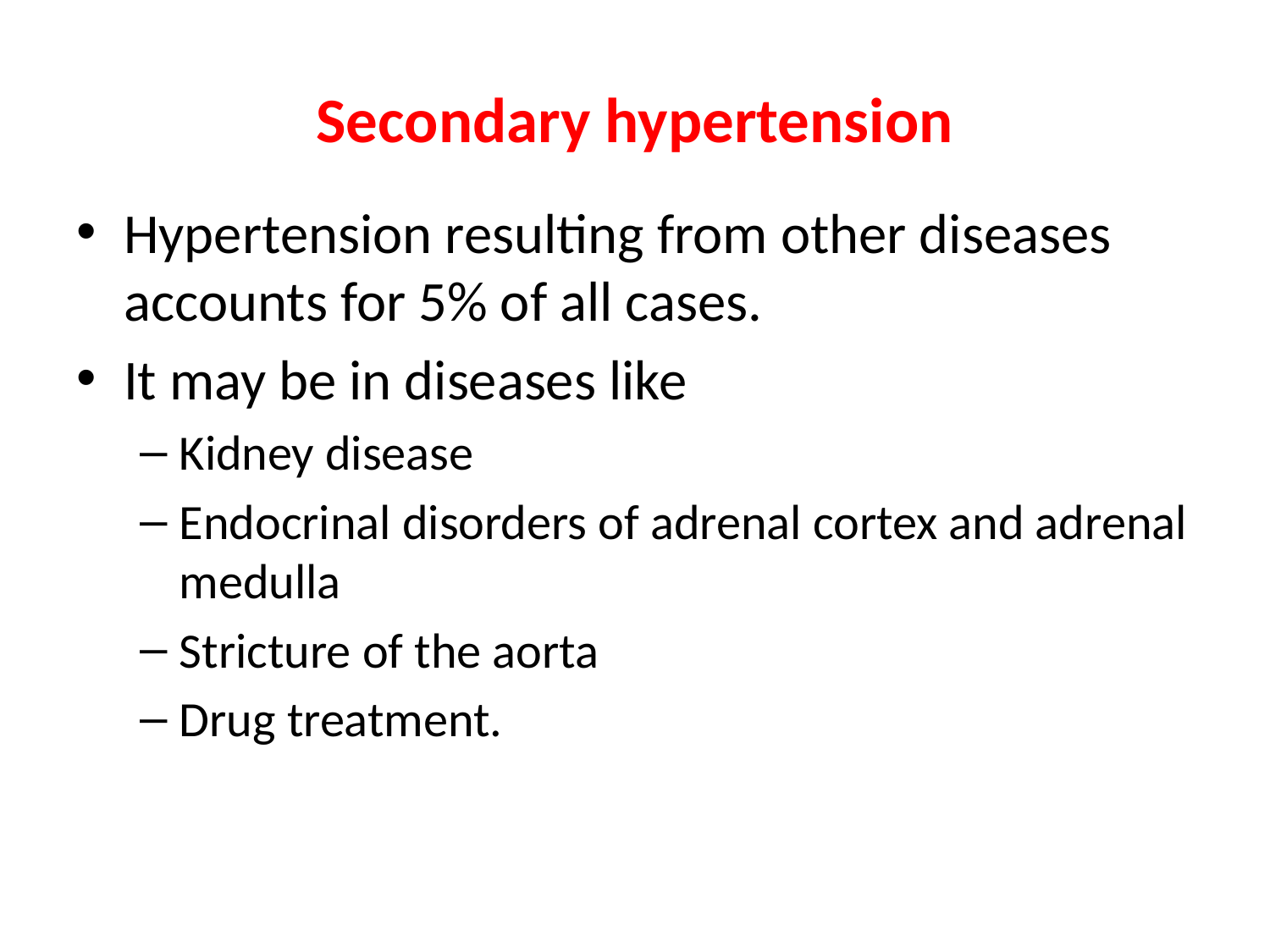

# Secondary hypertension
Hypertension resulting from other diseases accounts for 5% of all cases.
It may be in diseases like
Kidney disease
Endocrinal disorders of adrenal cortex and adrenal medulla
Stricture of the aorta
Drug treatment.